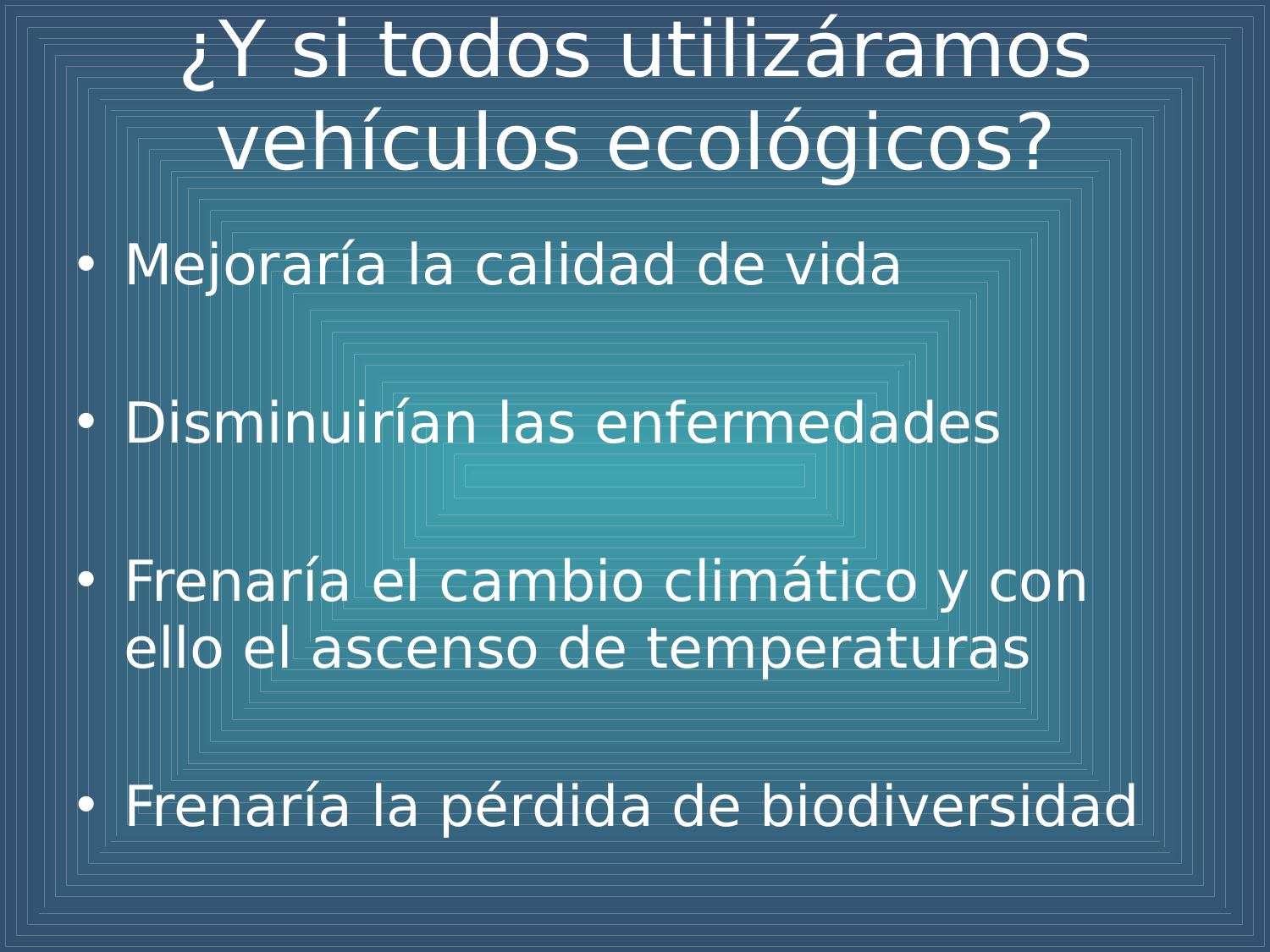

# ¿Y si todos utilizáramos vehículos ecológicos?
Mejoraría la calidad de vida

Disminuirían las enfermedades

Frenaría el cambio climático y con ello el ascenso de temperaturas

Frenaría la pérdida de biodiversidad